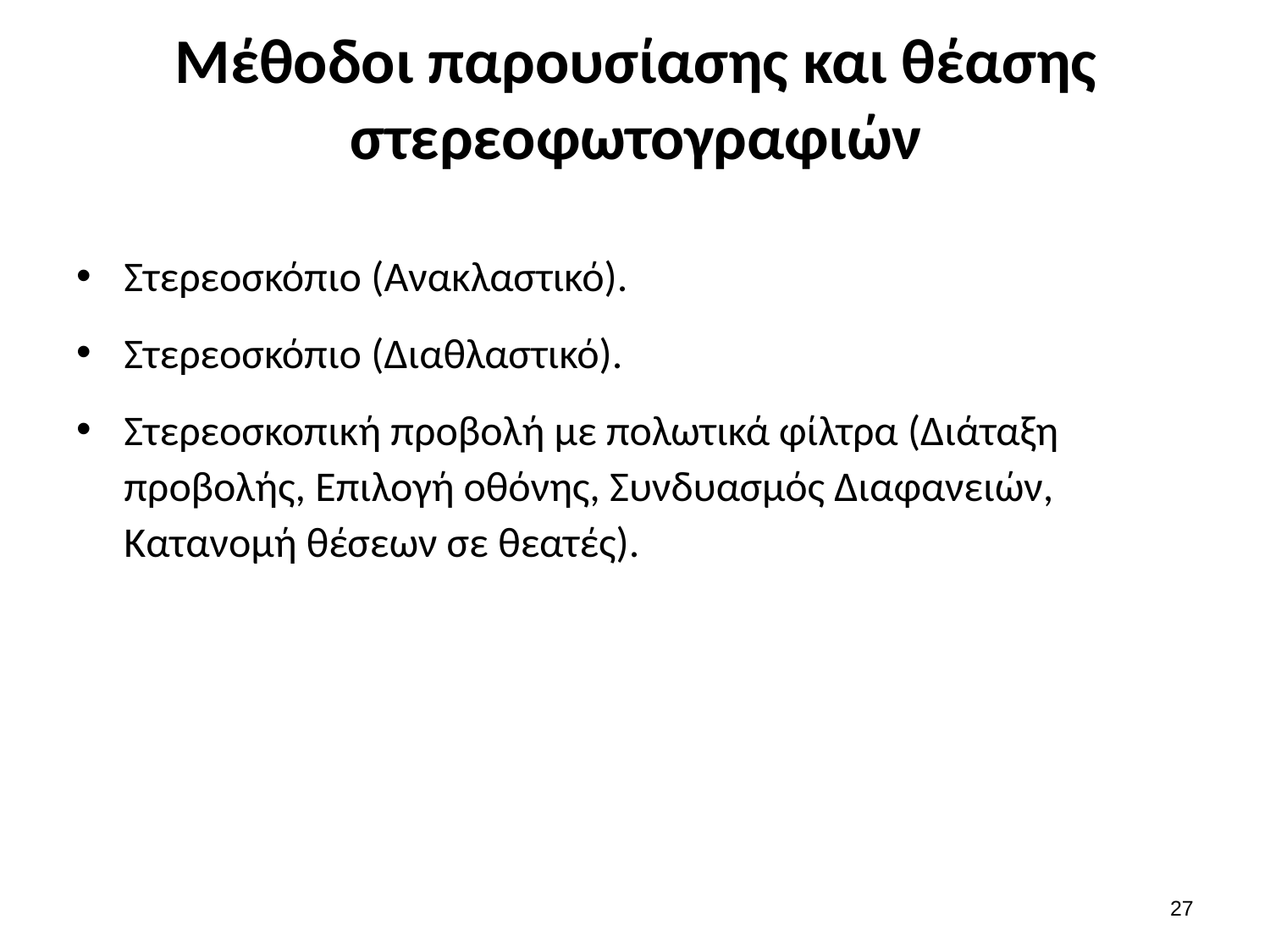

# Μέθοδοι παρουσίασης και θέασης στερεοφωτογραφιών

Στερεοσκόπιο (Ανακλαστικό).
Στερεοσκόπιο (Διαθλαστικό).
Στερεοσκοπική προβολή με πολωτικά φίλτρα (Διάταξη προβολής, Επιλογή οθόνης, Συνδυασμός Διαφανειών, Κατανομή θέσεων σε θεατές).

27